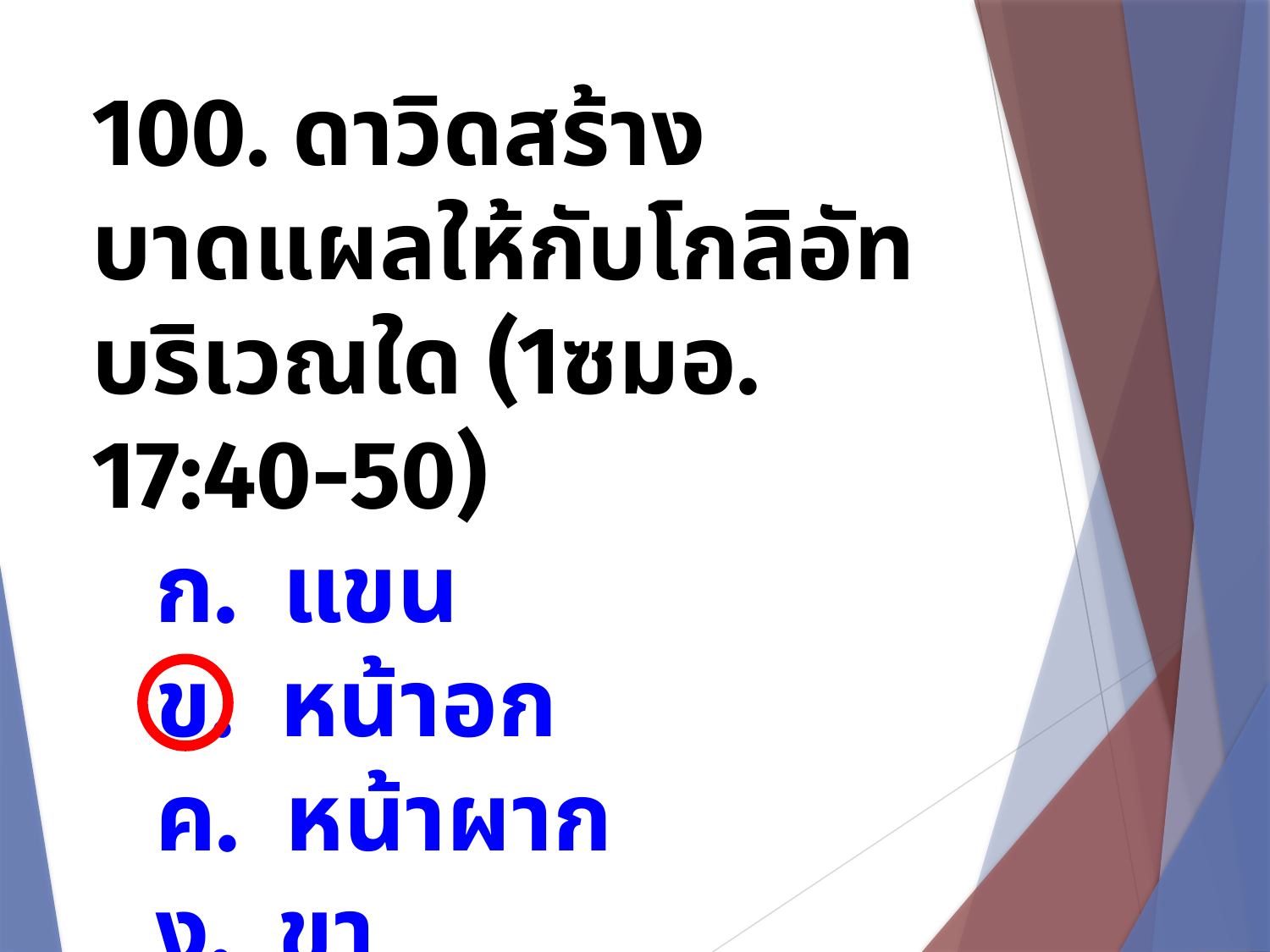

100. ดาวิดสร้างบาดแผลให้กับโกลิอัทบริเวณใด (1ซมอ. 17:40-50)
ก.  แขน
ข.  หน้าอก
ค.  หน้าผาก
ง.  ขา